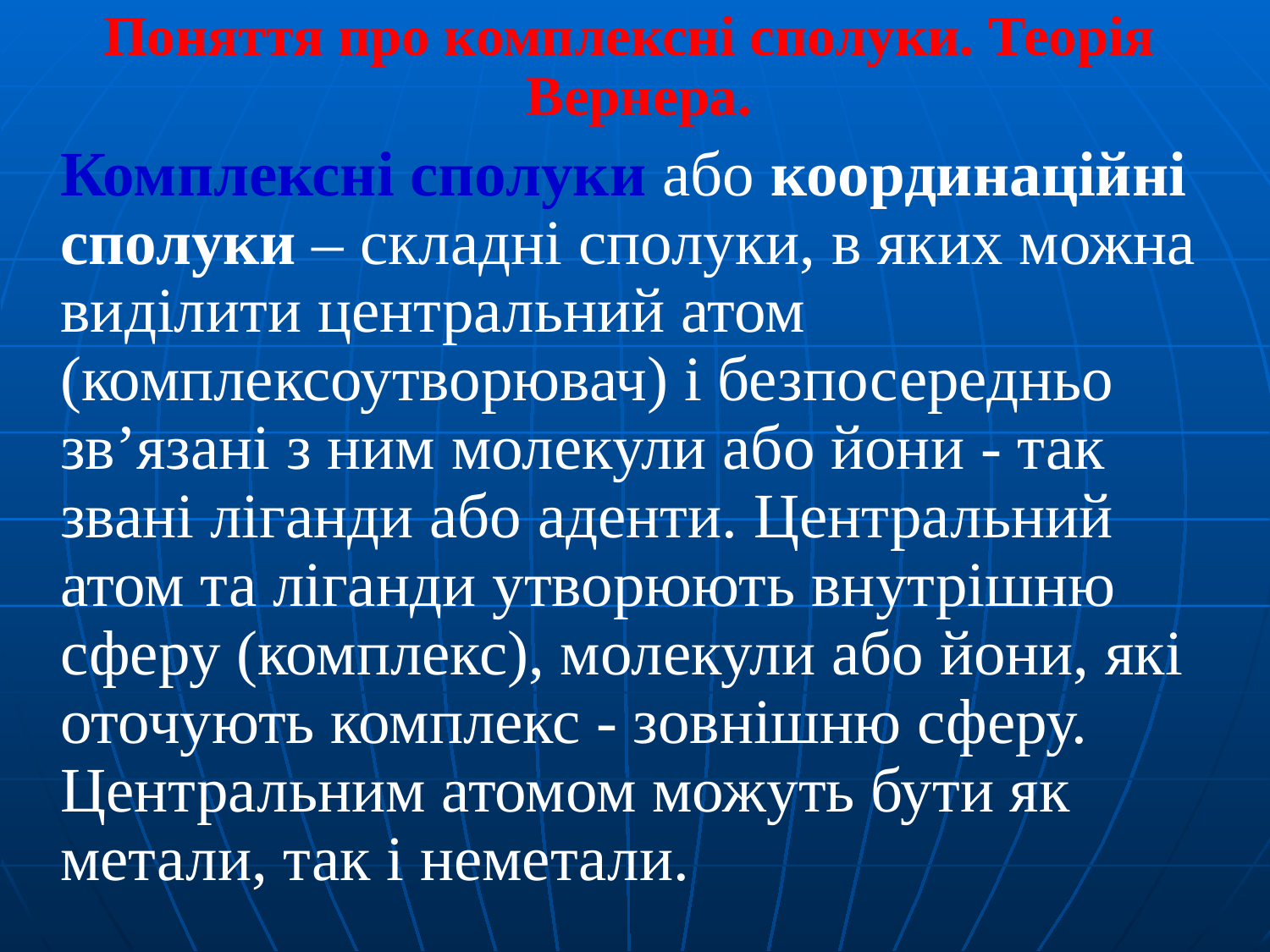

Поняття про комплексні сполуки. Теорія Вернера.
   Комплексні сполуки або координаційні сполуки – складні сполуки, в яких можна виділити центральний атом (комплексоутворювач) і безпосередньо зв’язані з ним молекули або йони - так звані ліганди або аденти. Центральний атом та ліганди утворюють внутрішню сферу (комплекс), молекули або йони, які оточують комплекс - зовнішню сферу. Центральним атомом можуть бути як метали, так і неметали.